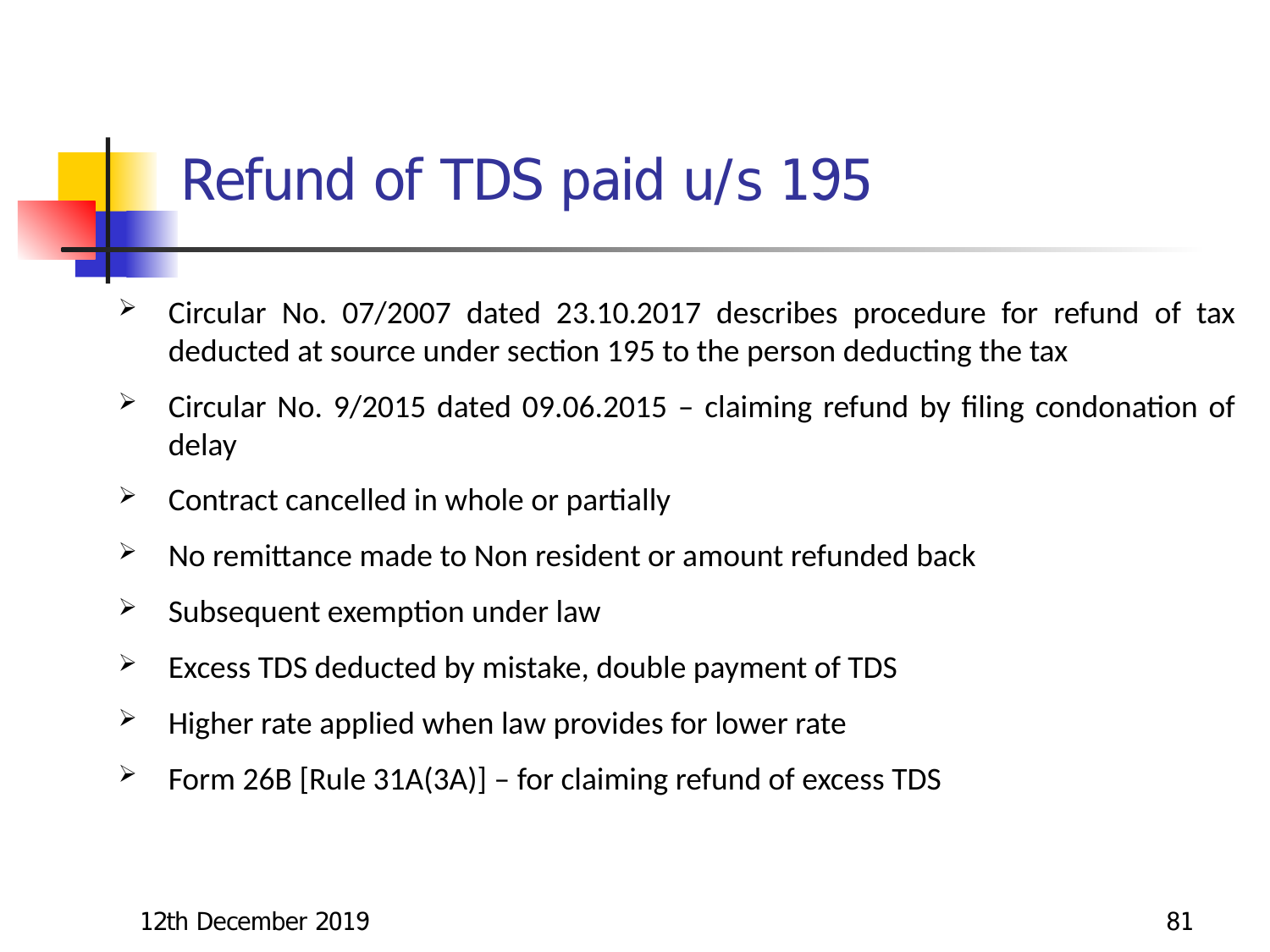

Refund of TDS paid u/s 195
Circular No. 07/2007 dated 23.10.2017 describes procedure for refund of tax deducted at source under section 195 to the person deducting the tax
Circular No. 9/2015 dated 09.06.2015 – claiming refund by filing condonation of delay
Contract cancelled in whole or partially
No remittance made to Non resident or amount refunded back
Subsequent exemption under law
Excess TDS deducted by mistake, double payment of TDS
Higher rate applied when law provides for lower rate
Form 26B [Rule 31A(3A)] – for claiming refund of excess TDS

12th December 2019
81